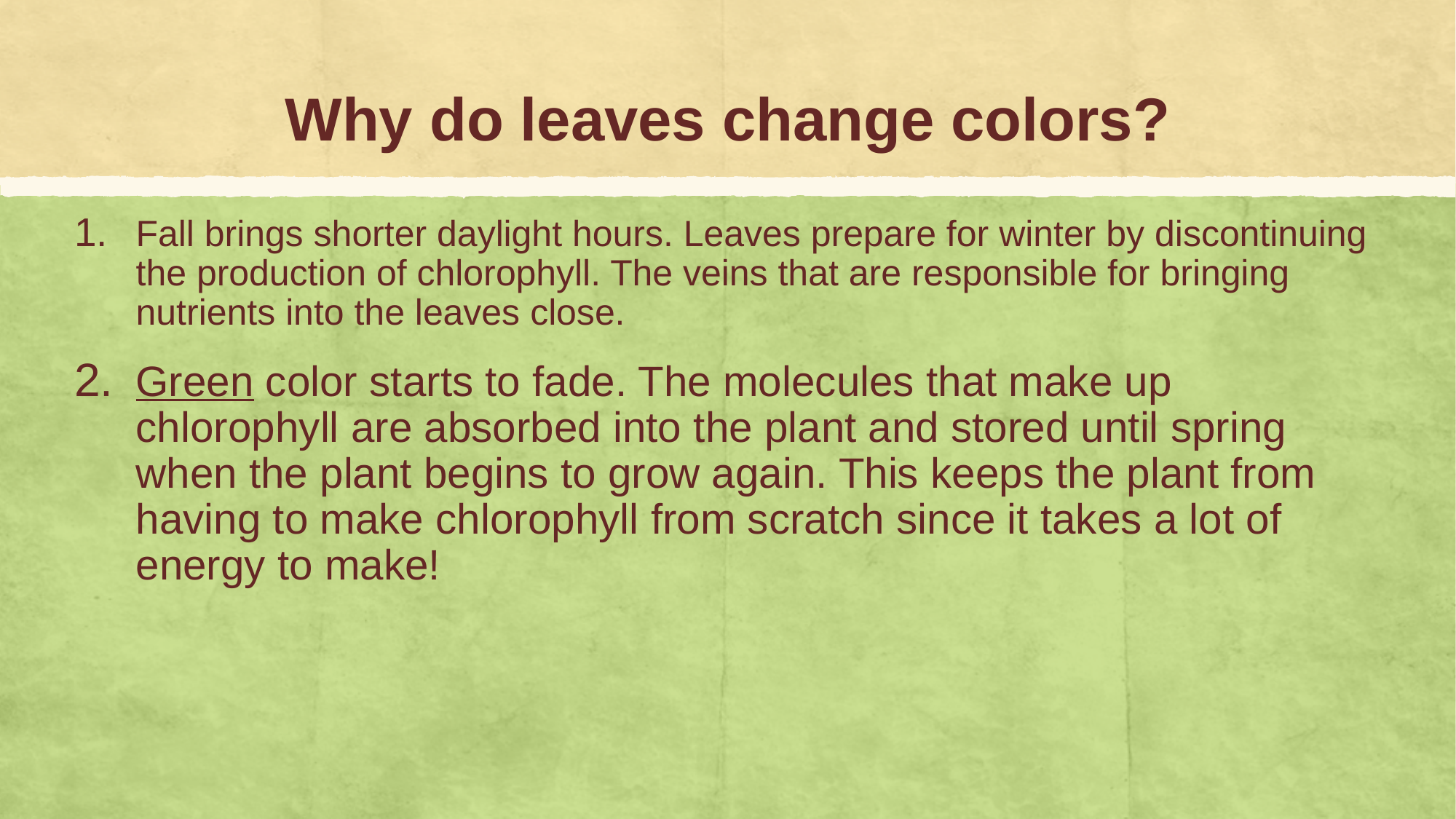

Why do leaves change colors?
Fall brings shorter daylight hours. Leaves prepare for winter by discontinuing the production of chlorophyll. The veins that are responsible for bringing nutrients into the leaves close.
Green color starts to fade. The molecules that make up chlorophyll are absorbed into the plant and stored until spring when the plant begins to grow again. This keeps the plant from having to make chlorophyll from scratch since it takes a lot of energy to make!